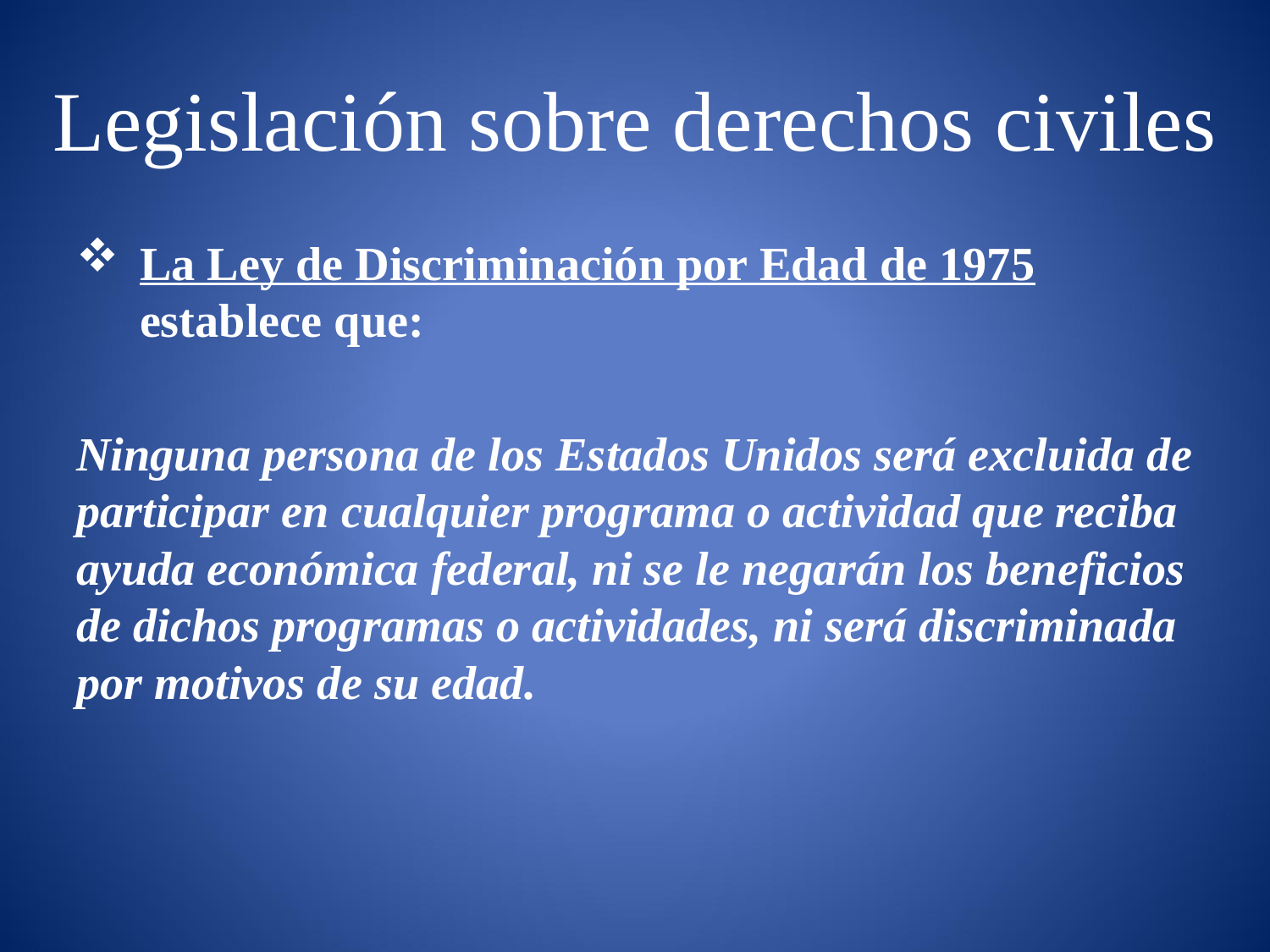

# Legislación sobre derechos civiles
La Ley de Discriminación por Edad de 1975 establece que:

Ninguna persona de los Estados Unidos será excluida de participar en cualquier programa o actividad que reciba ayuda económica federal, ni se le negarán los beneficios de dichos programas o actividades, ni será discriminada por motivos de su edad.